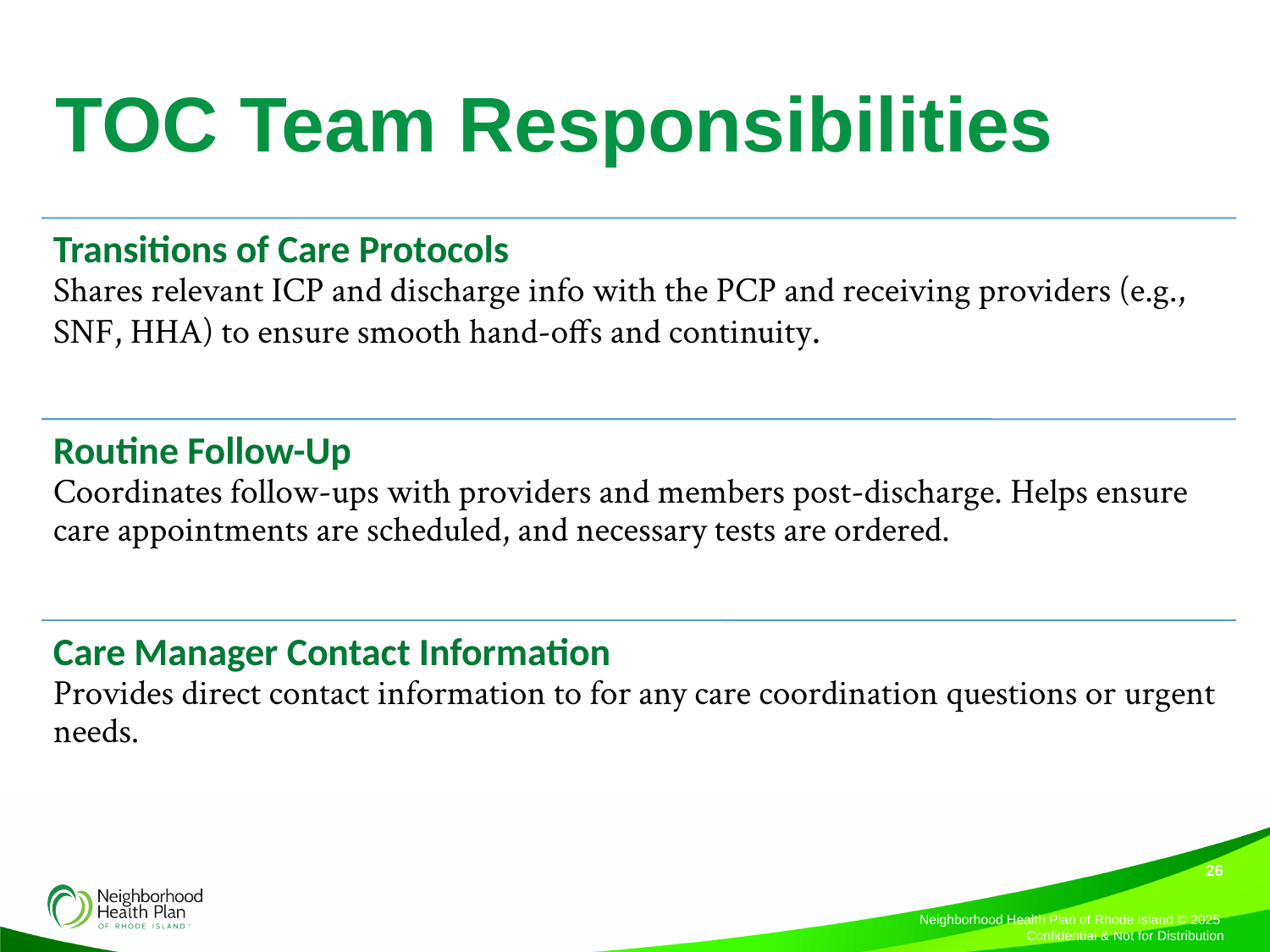

# TOC Team Responsibilities

Transitions of Care Protocols
Shares relevant ICP and discharge info with the PCP and receiving providers (e.g., SNF, HHA) to ensure smooth hand-offs and continuity.

Routine Follow-Up
Coordinates follow-ups with providers and members post-discharge. Helps ensure care appointments are scheduled, and necessary tests are ordered.

Care Manager Contact Information
Provides direct contact information to for any care coordination questions or urgent needs.
26
Neighborhood Health Plan of Rhode Island © 2025  Confidential & Not for Distribution